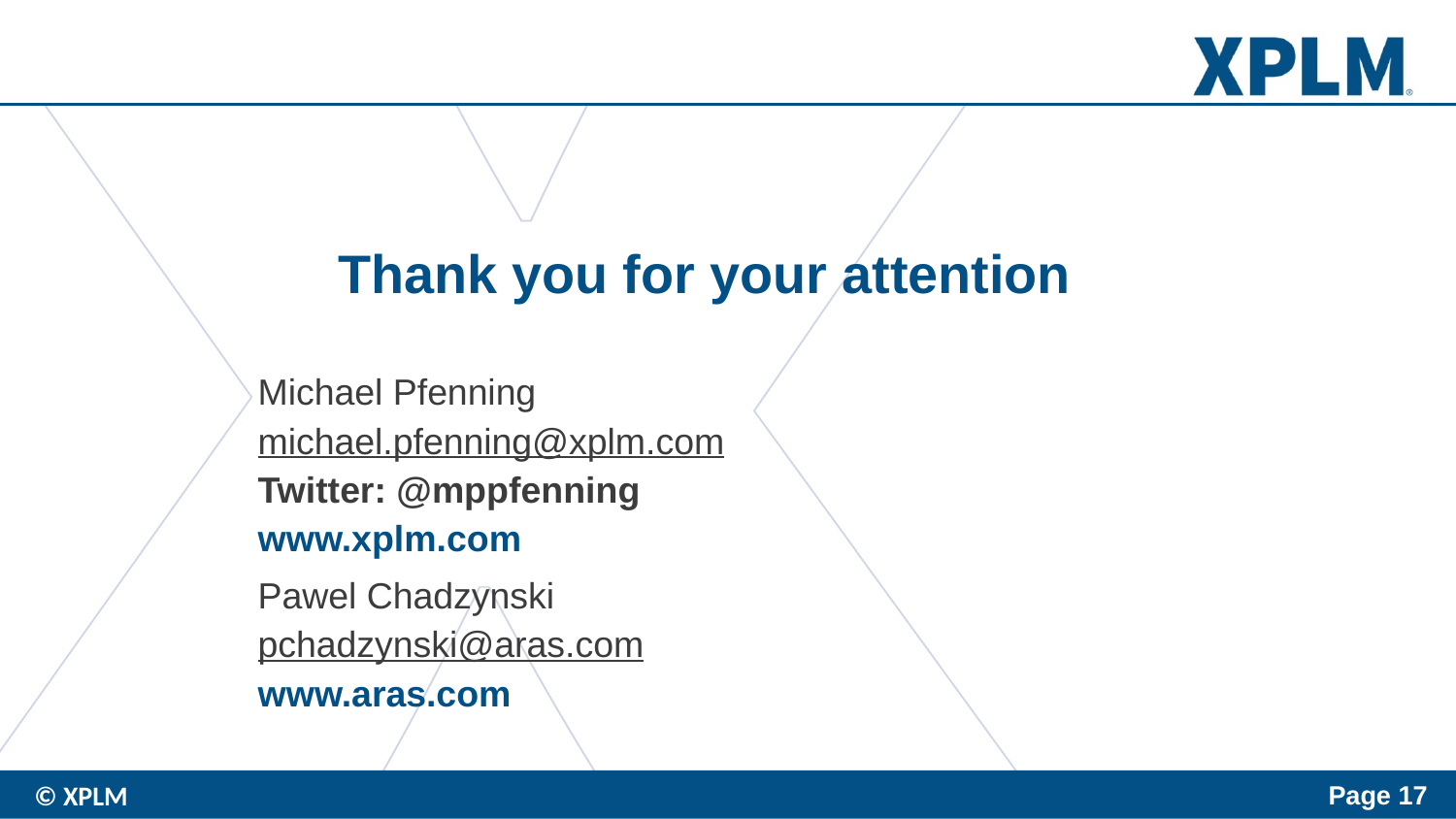

Thank you for your attention
Michael Pfenning
michael.pfenning@xplm.com
Twitter: @mppfenning
www.xplm.com
Pawel Chadzynski
pchadzynski@aras.com
www.aras.com
© XPLM